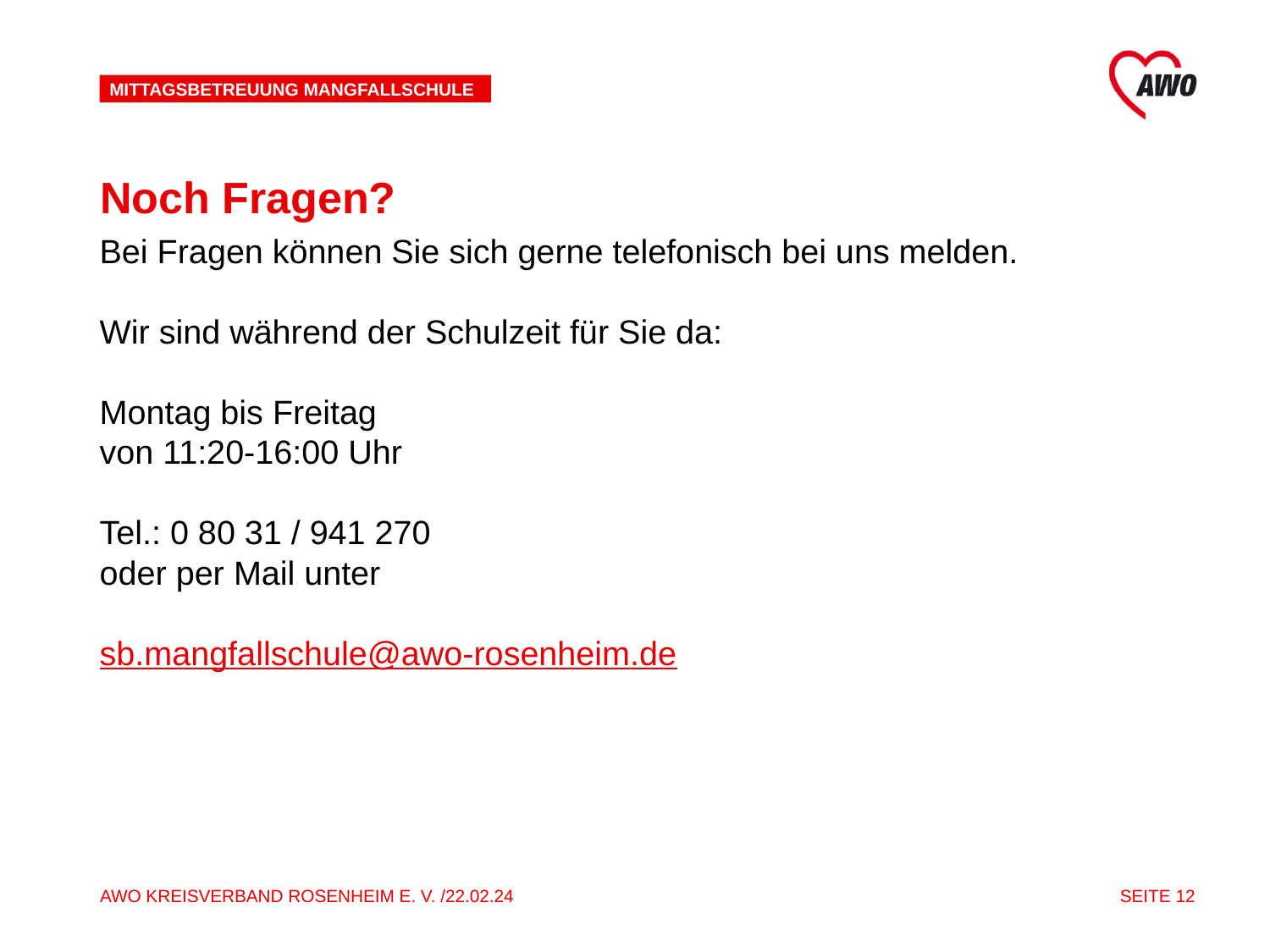

Mittagsbetreuung MangfallschuLe
# Noch Fragen?
Bei Fragen können Sie sich gerne telefonisch bei uns melden.

Wir sind während der Schulzeit für Sie da:

Montag bis Freitag
von 11:20-16:00 Uhr
Tel.: 0 80 31 / 941 270
oder per Mail unter

sb.mangfallschule@awo-rosenheim.de

AWO Kreisverband Rosenheim e. V. /22.02.24

 SEITE 12